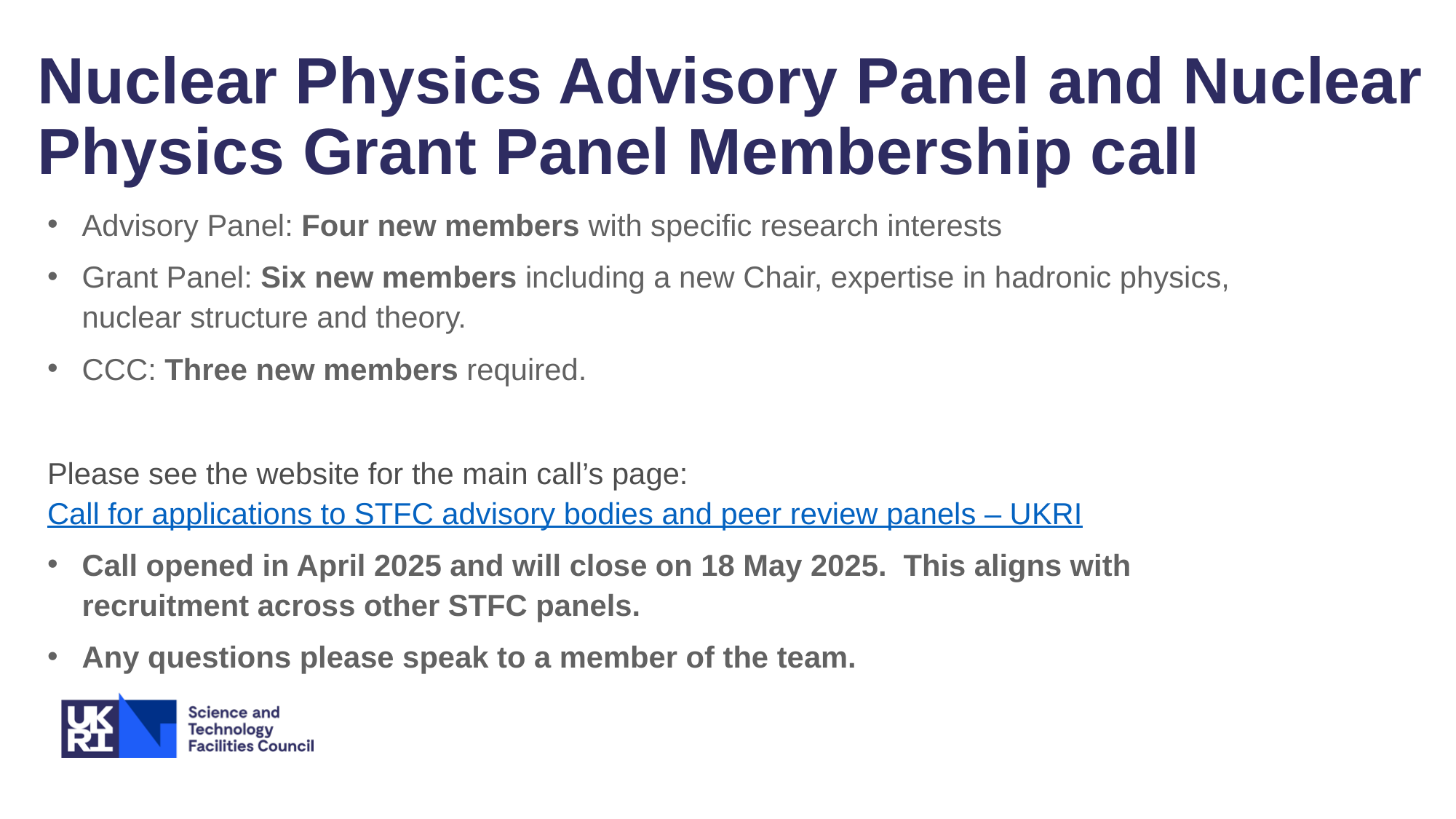

# Nuclear Physics Advisory Panel and Nuclear Physics Grant Panel Membership call
Advisory Panel: Four new members with specific research interests
Grant Panel: Six new members including a new Chair, expertise in hadronic physics, nuclear structure and theory.
CCC: Three new members required.

Please see the website for the main call’s page: Call for applications to STFC advisory bodies and peer review panels – UKRI
Call opened in April 2025 and will close on 18 May 2025.  This aligns with recruitment across other STFC panels.
Any questions please speak to a member of the team.